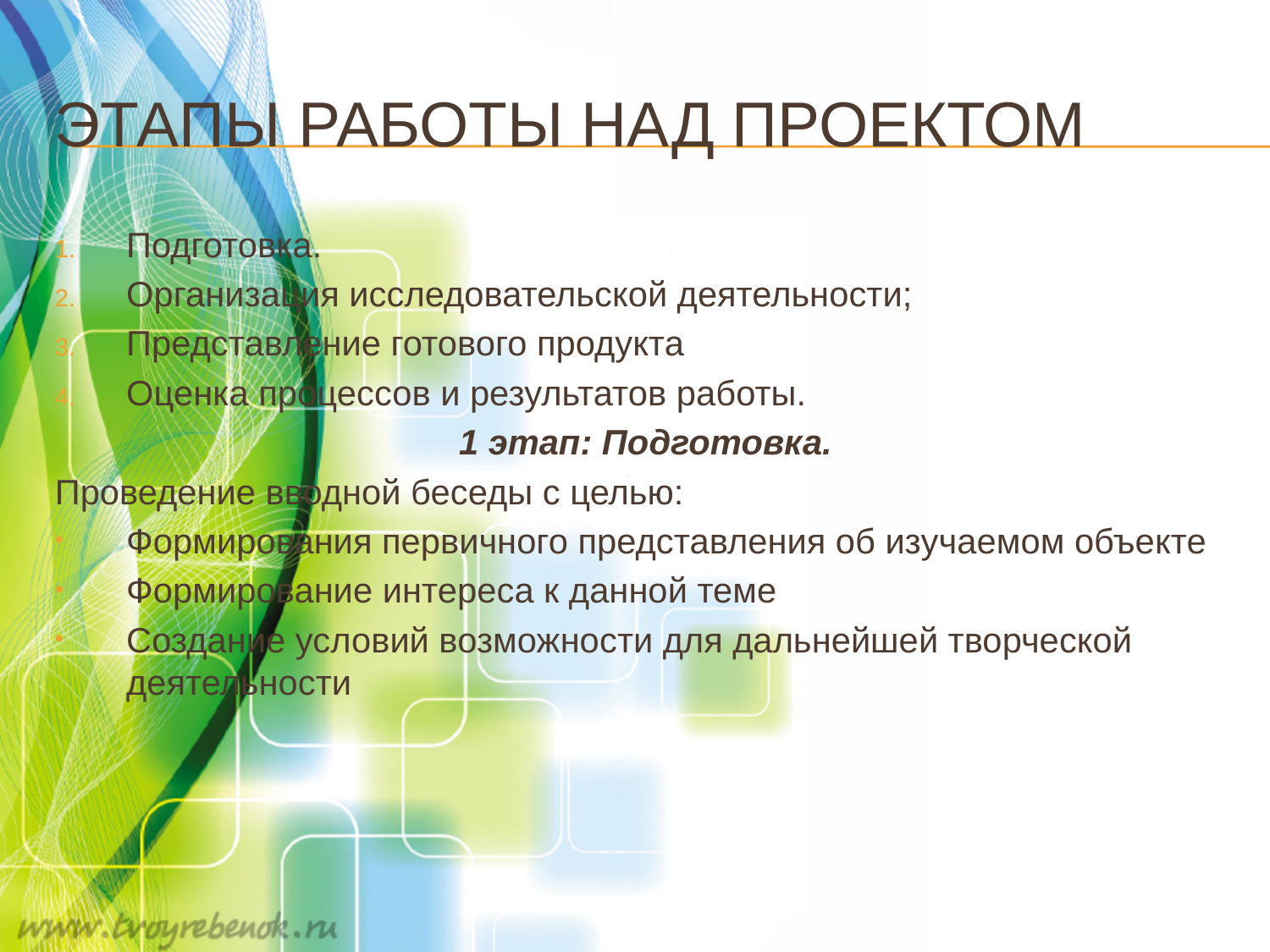

# Этапы работы над проектом
Подготовка.
Организация исследовательской деятельности;
Представление готового продукта
Оценка процессов и результатов работы.
1 этап: Подготовка.
Проведение вводной беседы с целью:
Формирования первичного представления об изучаемом объекте
Формирование интереса к данной теме
Создание условий возможности для дальнейшей творческой деятельности